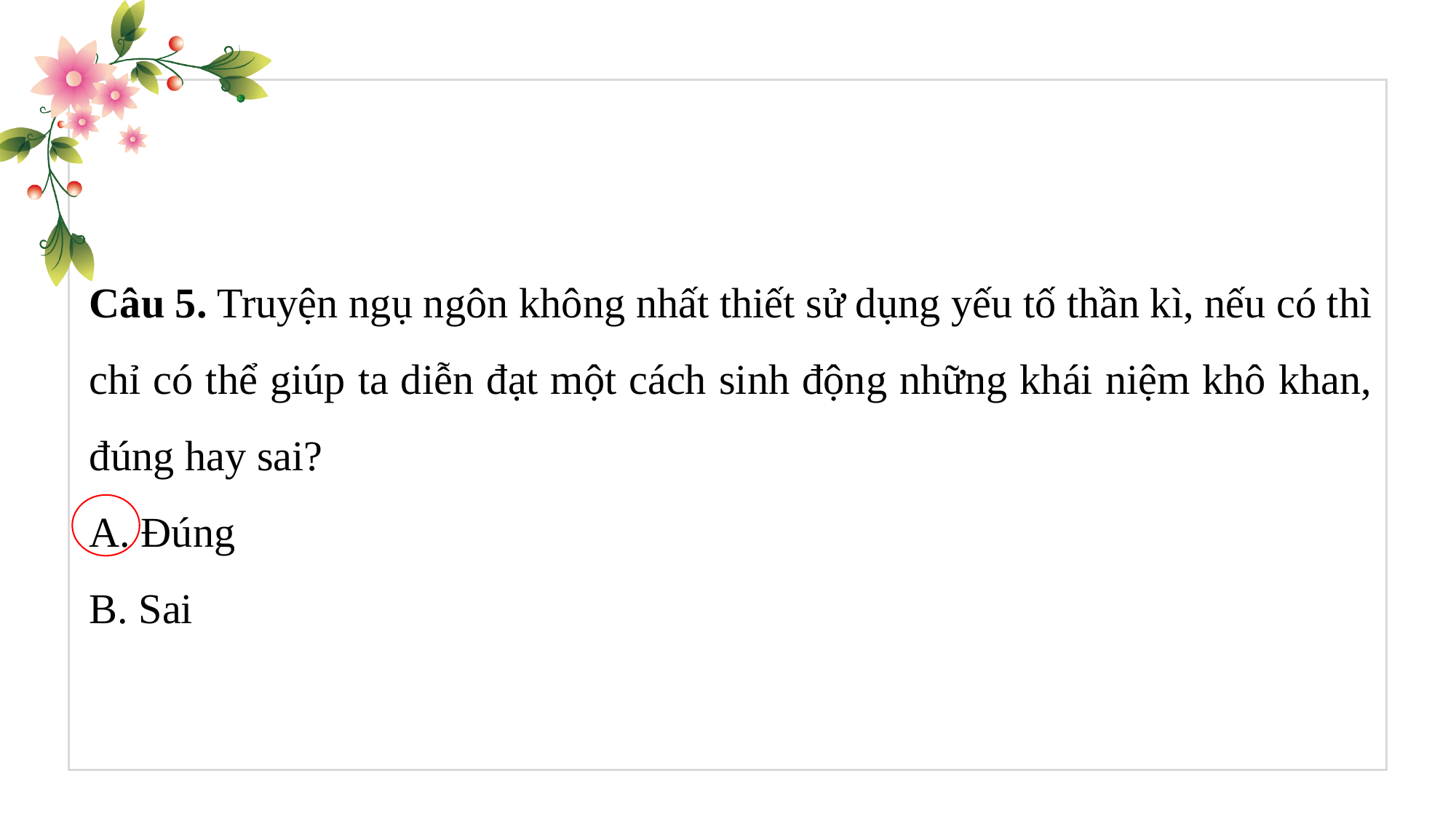

Câu 5. Truyện ngụ ngôn không nhất thiết sử dụng yếu tố thần kì, nếu có thì chỉ có thể giúp ta diễn đạt một cách sinh động những khái niệm khô khan, đúng hay sai?
A. Đúng
B. Sai